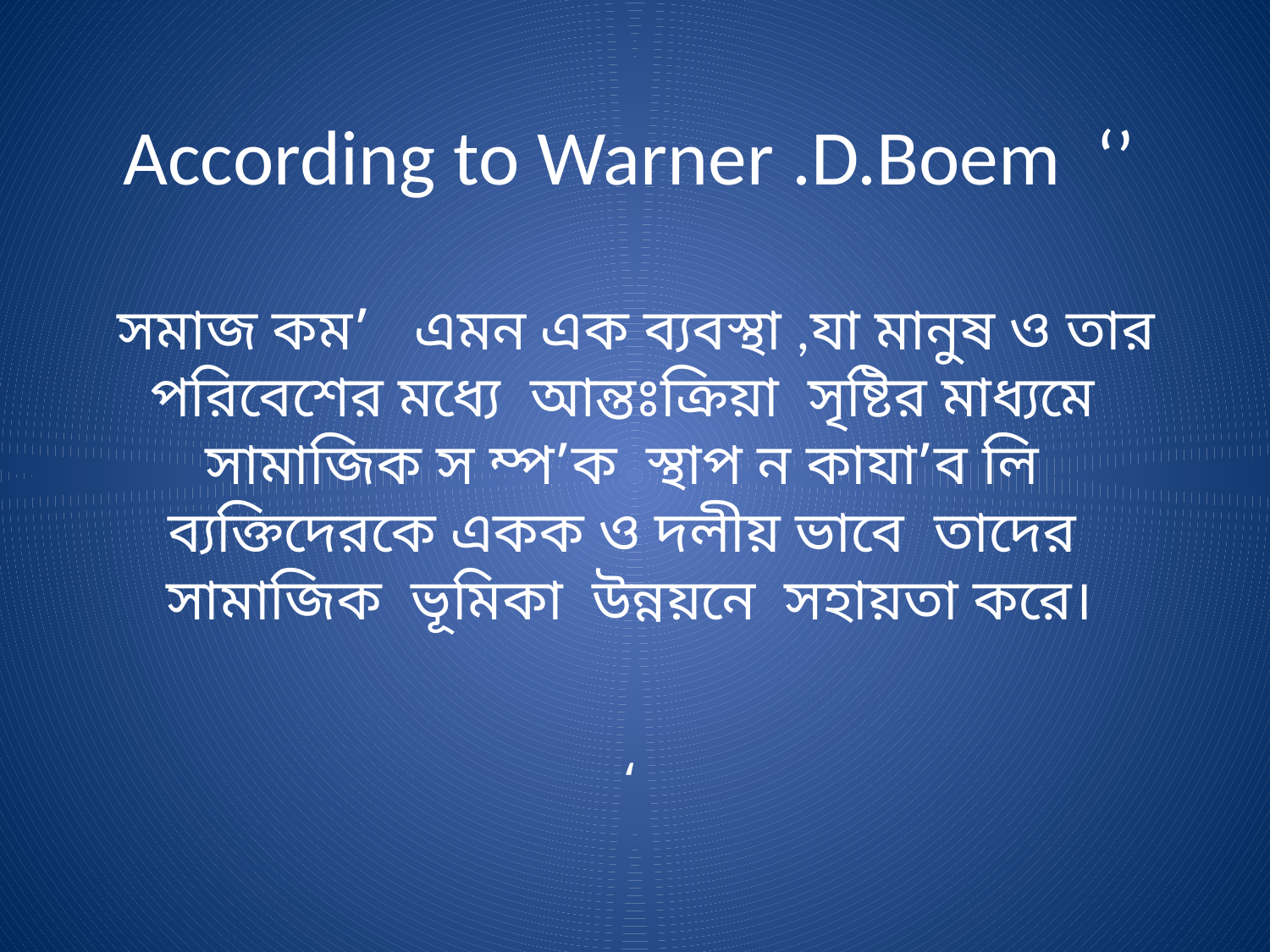

# According to Warner .D.Boem  ‘’ সমাজ কম’   এমন এক ব্যবস্থা ,যা মানুষ ও তার পরিবেশের মধ্যে  আন্তঃক্রিয়া  সৃষ্টির মাধ্যমে  সামাজিক স ম্প’ক  স্থাপ ন কাযা’ব লি  ব্যক্তিদেরকে একক ও দলীয় ভাবে  তাদের  সামাজিক  ভূমিকা  উন্নয়নে  সহায়তা করে। ‘